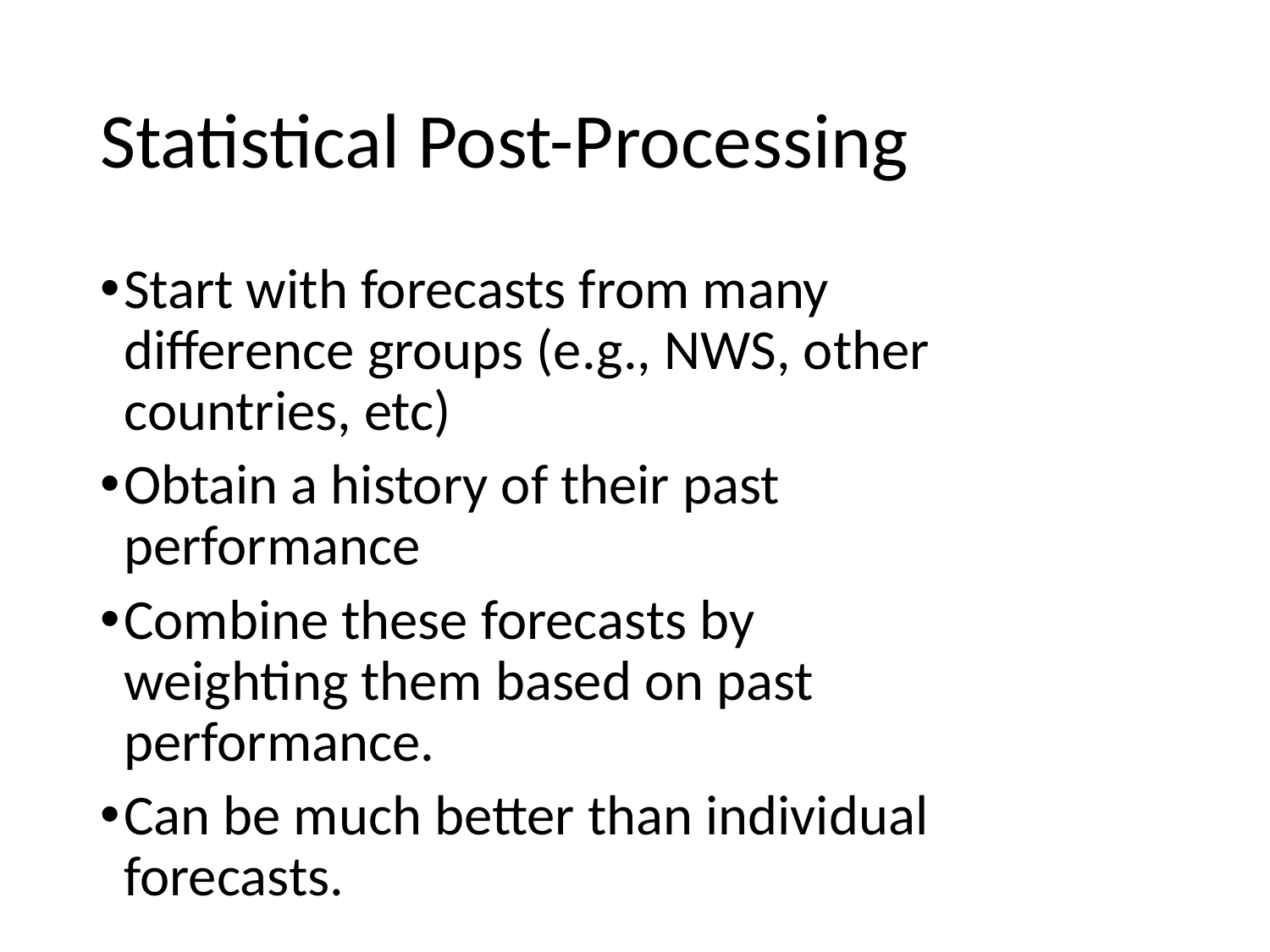

# Statistical Post-Processing
Start with forecasts from many difference groups (e.g., NWS, other countries, etc)
Obtain a history of their past performance
Combine these forecasts by weighting them based on past performance.
Can be much better than individual forecasts.